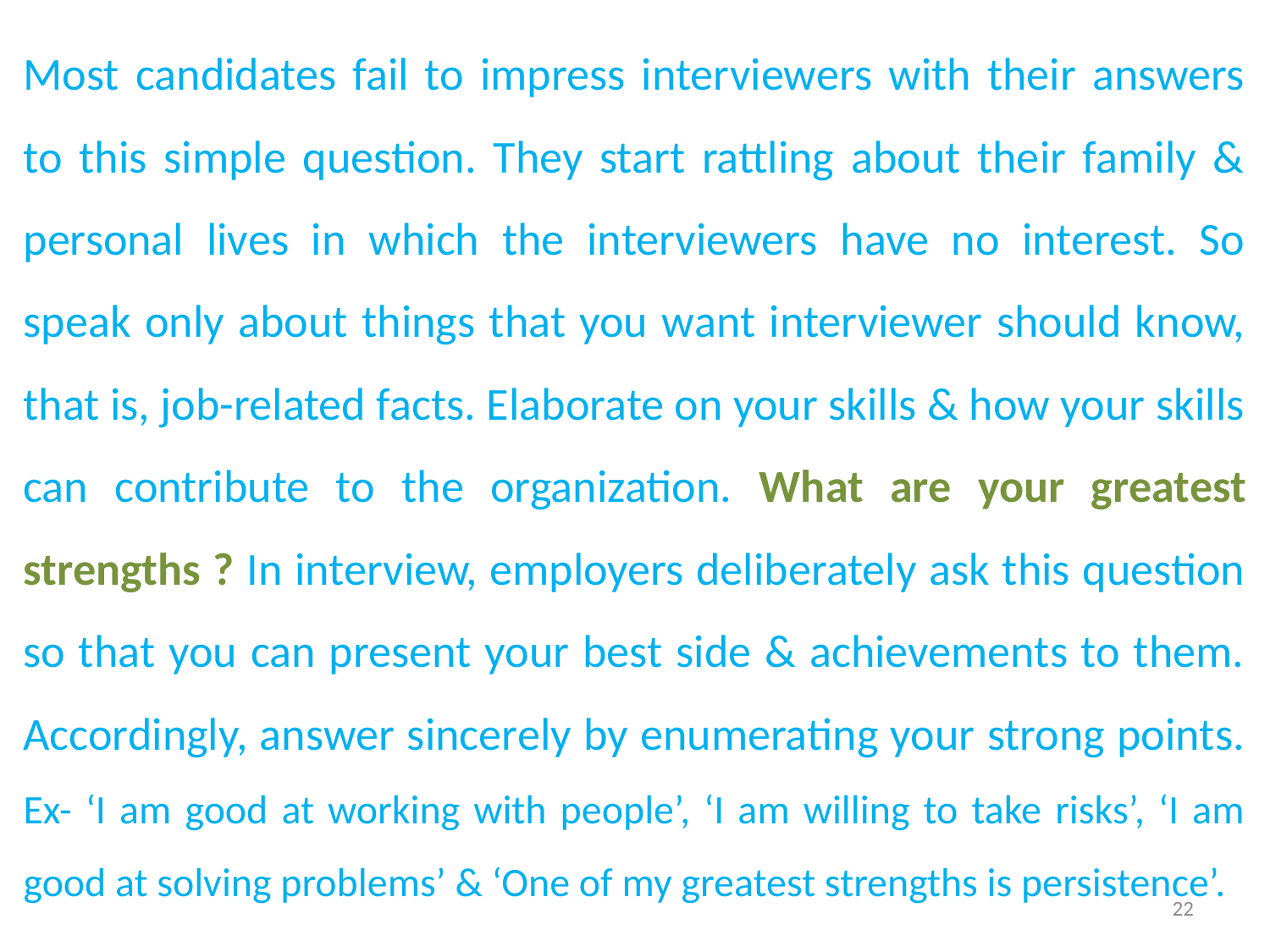

Most candidates fail to impress interviewers with their answers to this simple question. They start rattling about their family & personal lives in which the interviewers have no interest. So speak only about things that you want interviewer should know, that is, job-related facts. Elaborate on your skills & how your skills can contribute to the organization. What are your greatest strengths ? In interview, employers deliberately ask this question so that you can present your best side & achievements to them. Accordingly, answer sincerely by enumerating your strong points. Ex- ‘I am good at working with people’, ‘I am willing to take risks’, ‘I am good at solving problems’ & ‘One of my greatest strengths is persistence’.
22